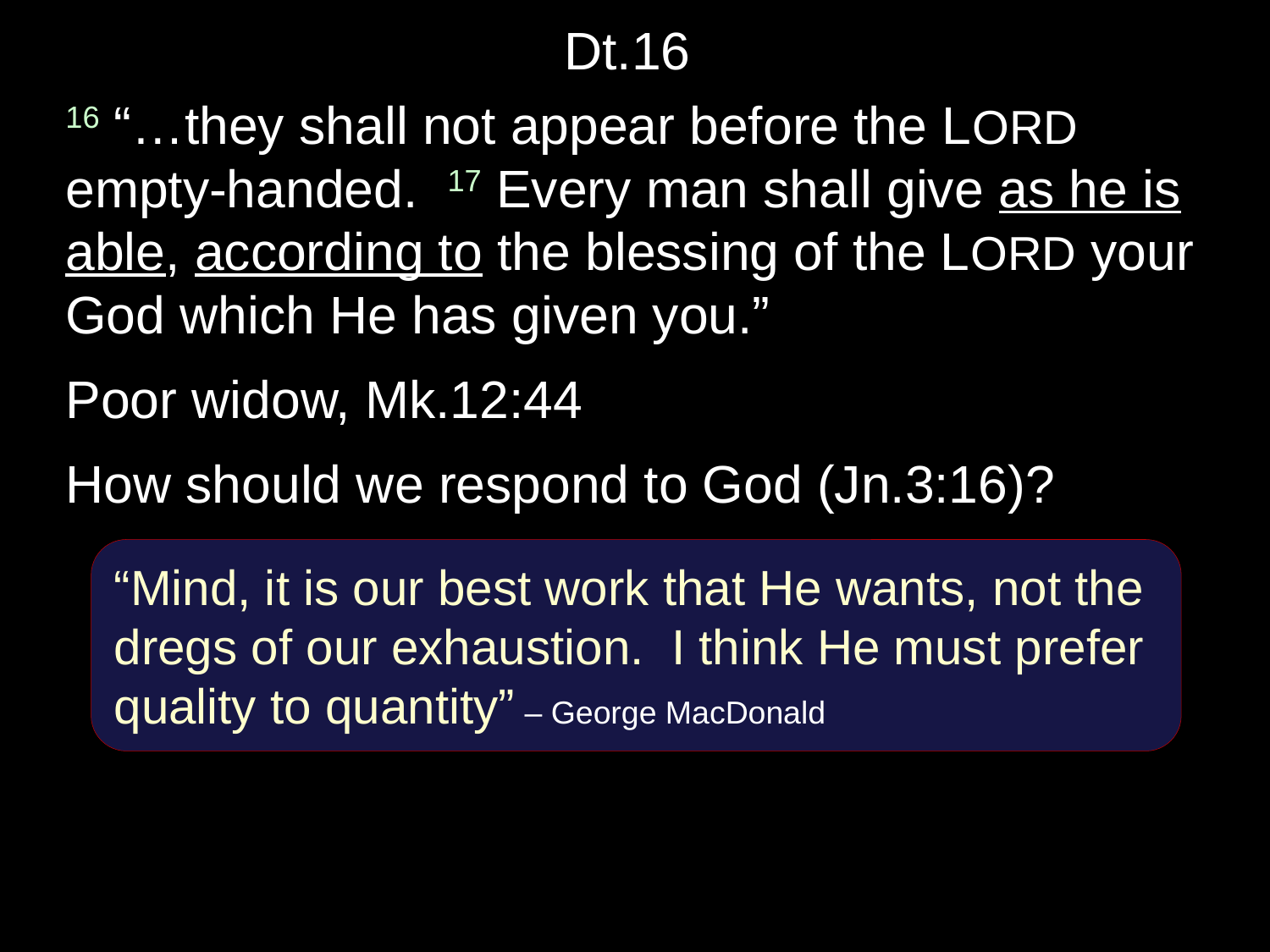

Dt.16
16 “…they shall not appear before the LORD empty-handed.  17 Every man shall give as he is able, according to the blessing of the LORD your God which He has given you.”
Poor widow, Mk.12:44
How should we respond to God (Jn.3:16)?

“Mind, it is our best work that He wants, not the dregs of our exhaustion.  I think He must prefer quality to quantity” – George MacDonald